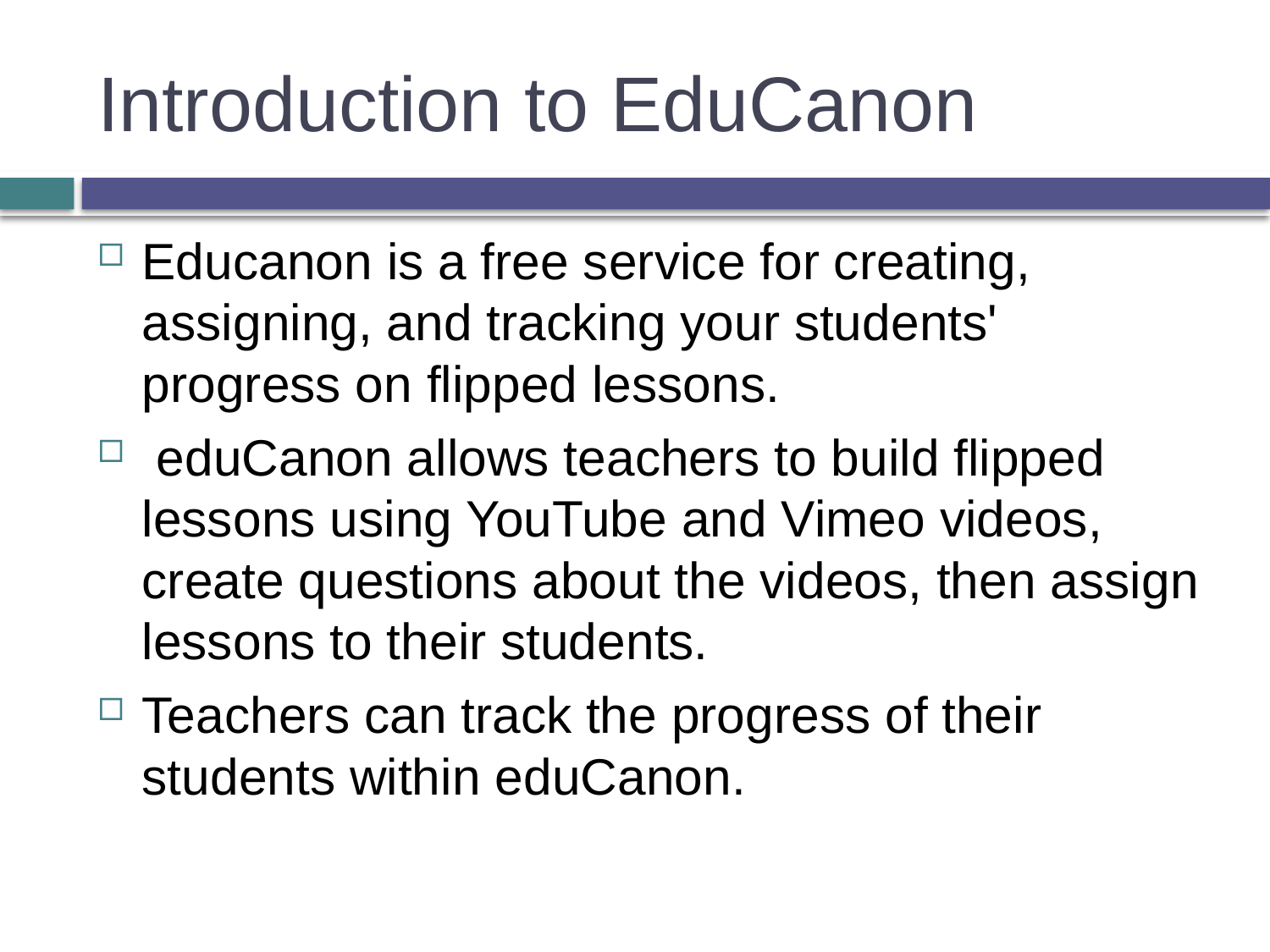

# Introduction to EduCanon
Educanon is a free service for creating, assigning, and tracking your students' progress on flipped lessons.
 eduCanon allows teachers to build flipped lessons using YouTube and Vimeo videos, create questions about the videos, then assign lessons to their students.
Teachers can track the progress of their students within eduCanon.